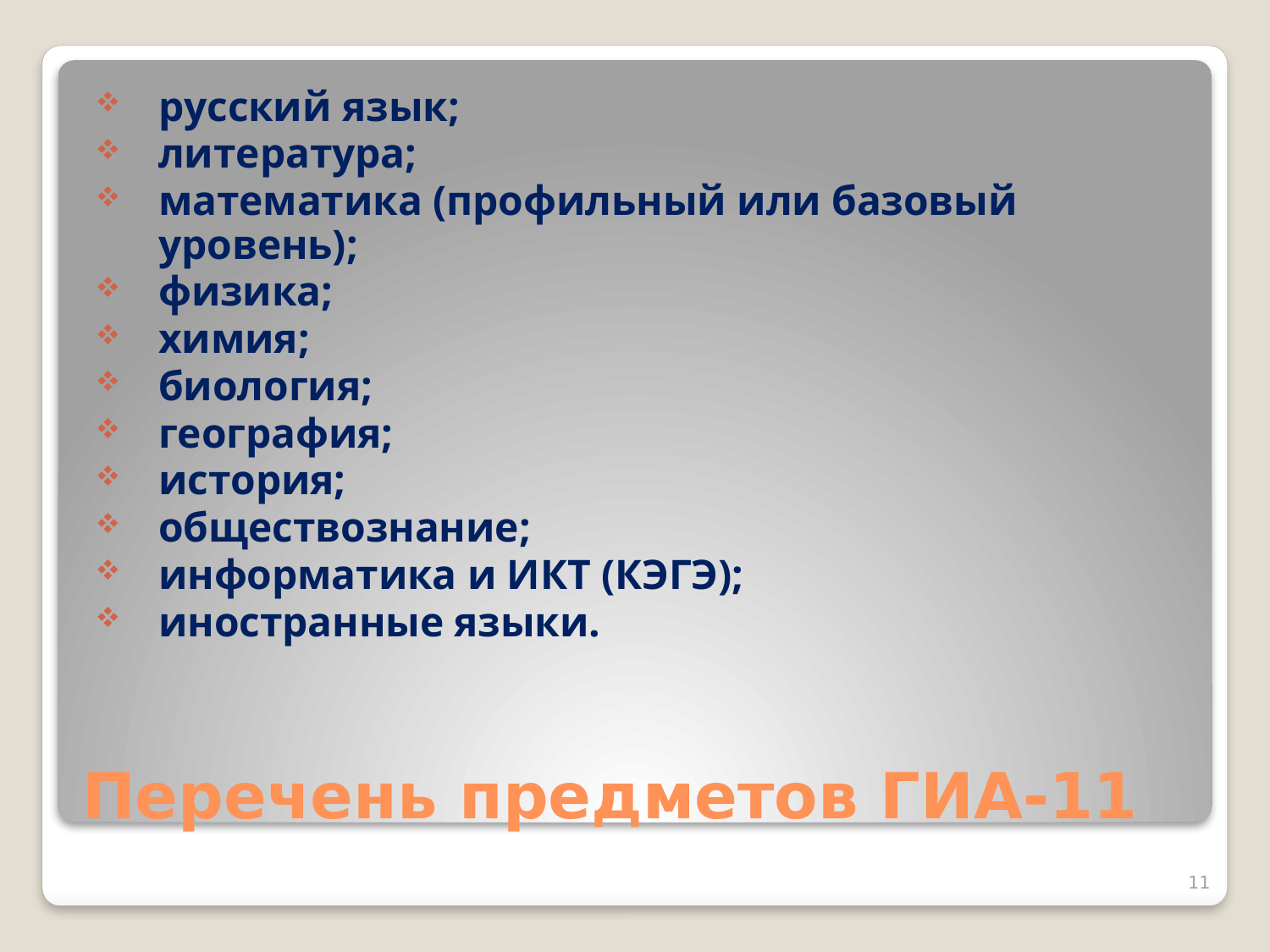

русский язык;
литература;
математика (профильный или базовый уровень);
физика;
химия;
биология;
география;
история;
обществознание;
информатика и ИКТ (КЭГЭ);
иностранные языки.

# Перечень предметов ГИА-11
11